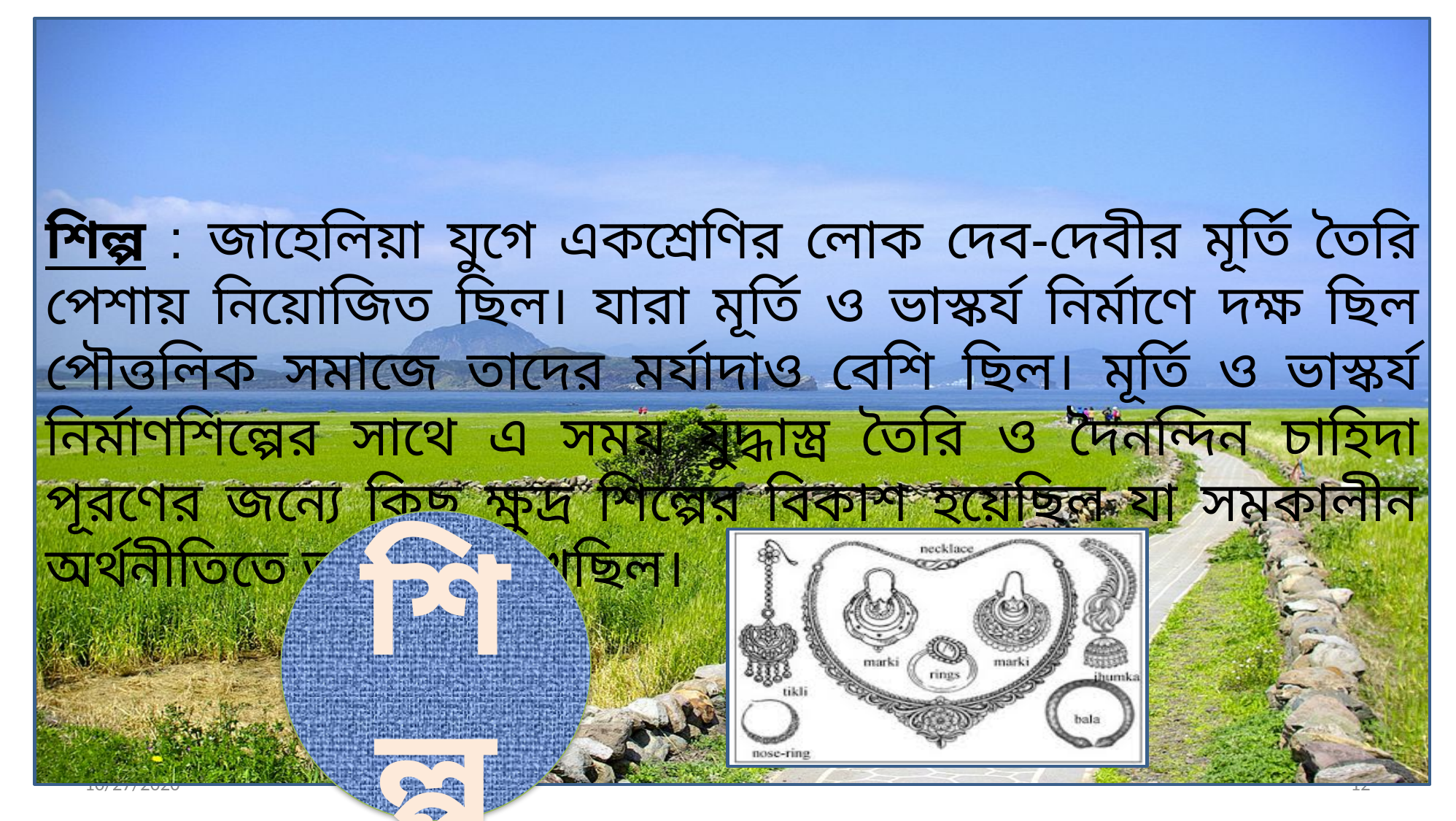

শিল্প : জাহেলিয়া যুগে একশ্রেণির লোক দেব-দেবীর মূর্তি তৈরি পেশায় নিয়োজিত ছিল। যারা মূর্তি ও ভাস্কর্য নির্মাণে দক্ষ ছিল পৌত্তলিক সমাজে তাদের মর্যাদাও বেশি ছিল। মূর্তি ও ভাস্কর্য নির্মাণশিল্পের সাথে এ সময় যুদ্ধাস্ত্র তৈরি ও দৈনন্দিন চাহিদা পূরণের জন্যে কিছু ক্ষুদ্র শিল্পের বিকাশ হয়েছিল যা সমকালীন অর্থনীতিতে ভূমিকা রেখেছিল।
  শিল্প

10/27/2020
12